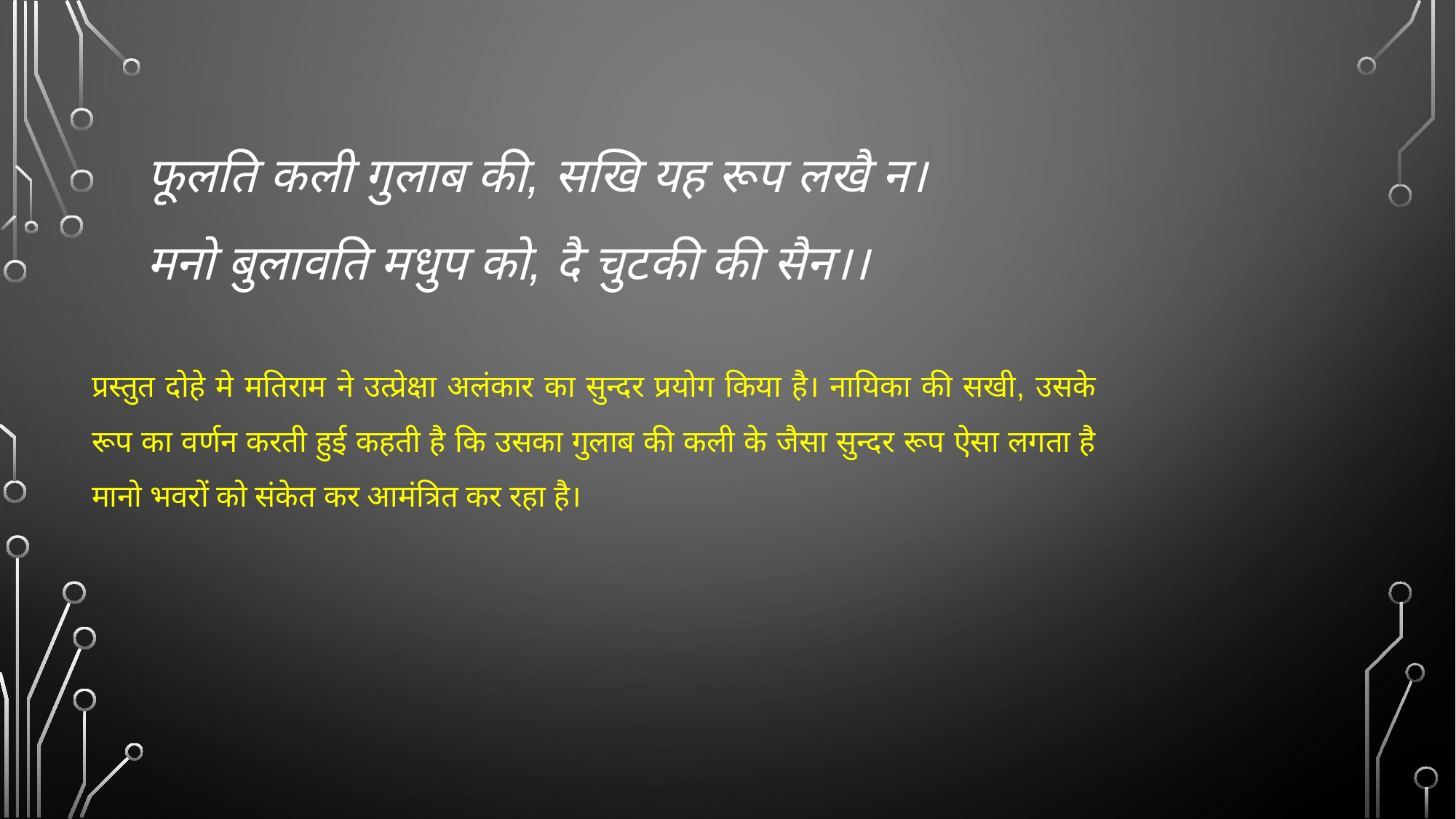

# फूलति कली गुलाब की, सखि यह रूप लखै न। मनो बुलावति मधुप को, दै चुटकी की सैन।।
प्रस्तुत दोहे मे मतिराम ने उत्प्रेक्षा अलंकार का सुन्दर प्रयोग किया है। नायिका की सखी, उसके रूप का वर्णन करती हुई कहती है कि उसका गुलाब की कली के जैसा सुन्दर रूप ऐसा लगता है मानो भवरों को संकेत कर आमंत्रित कर रहा है।